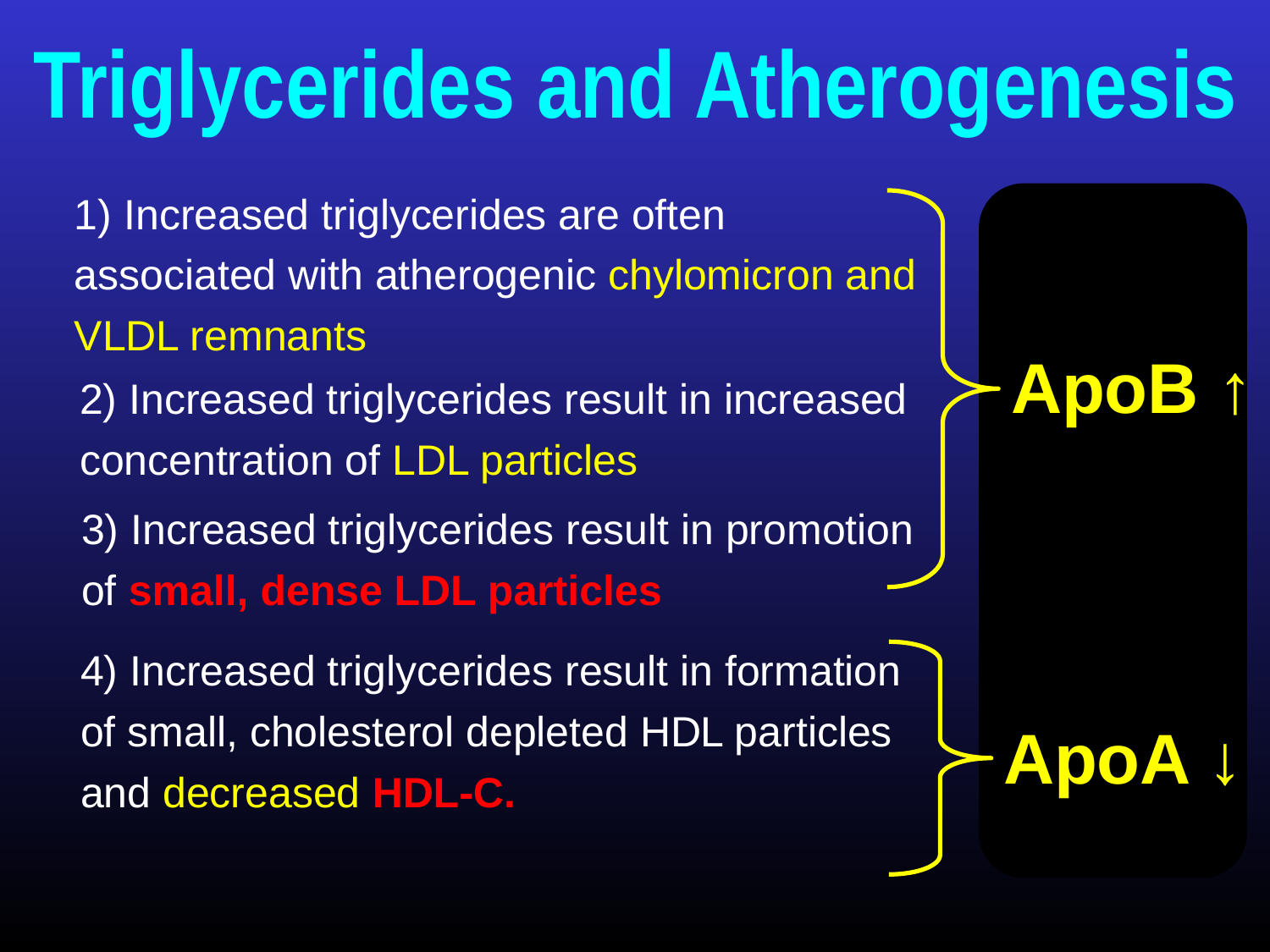

# Triglycerides and Atherogenesis
1) Increased triglycerides are often associated with atherogenic chylomicron and VLDL remnants

ApoB ↑
2) Increased triglycerides result in increased concentration of LDL particles
3) Increased triglycerides result in promotion of small, dense LDL particles
4) Increased triglycerides result in formation of small, cholesterol depleted HDL particles and decreased HDL-C.

ApoA ↓